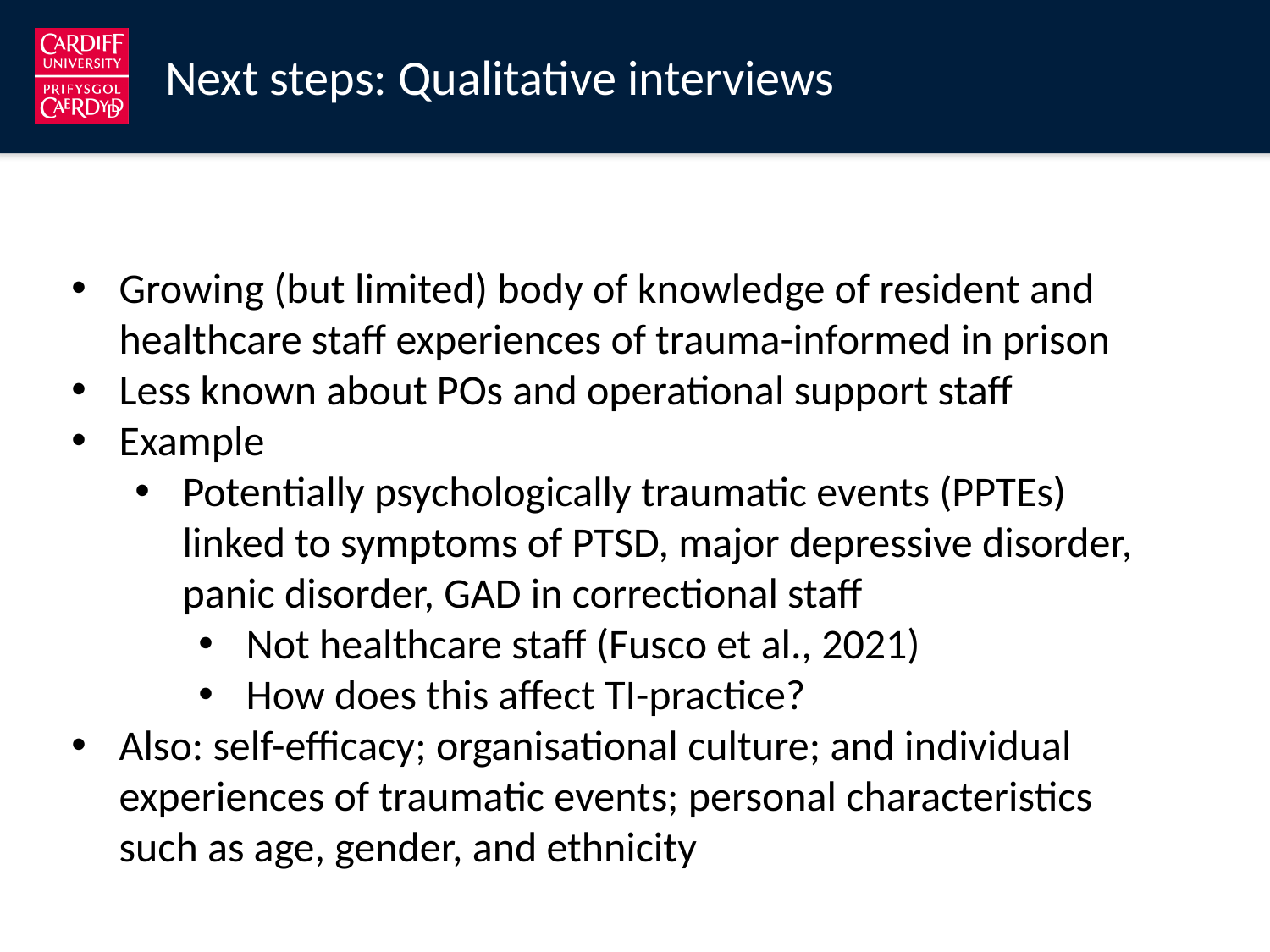

Next steps: Qualitative interviews
Growing (but limited) body of knowledge of resident and healthcare staff experiences of trauma-informed in prison
Less known about POs and operational support staff
Example
Potentially psychologically traumatic events (PPTEs) linked to symptoms of PTSD, major depressive disorder, panic disorder, GAD in correctional staff
Not healthcare staff (Fusco et al., 2021)
How does this affect TI-practice?
Also: self-efficacy; organisational culture; and individual experiences of traumatic events; personal characteristics such as age, gender, and ethnicity